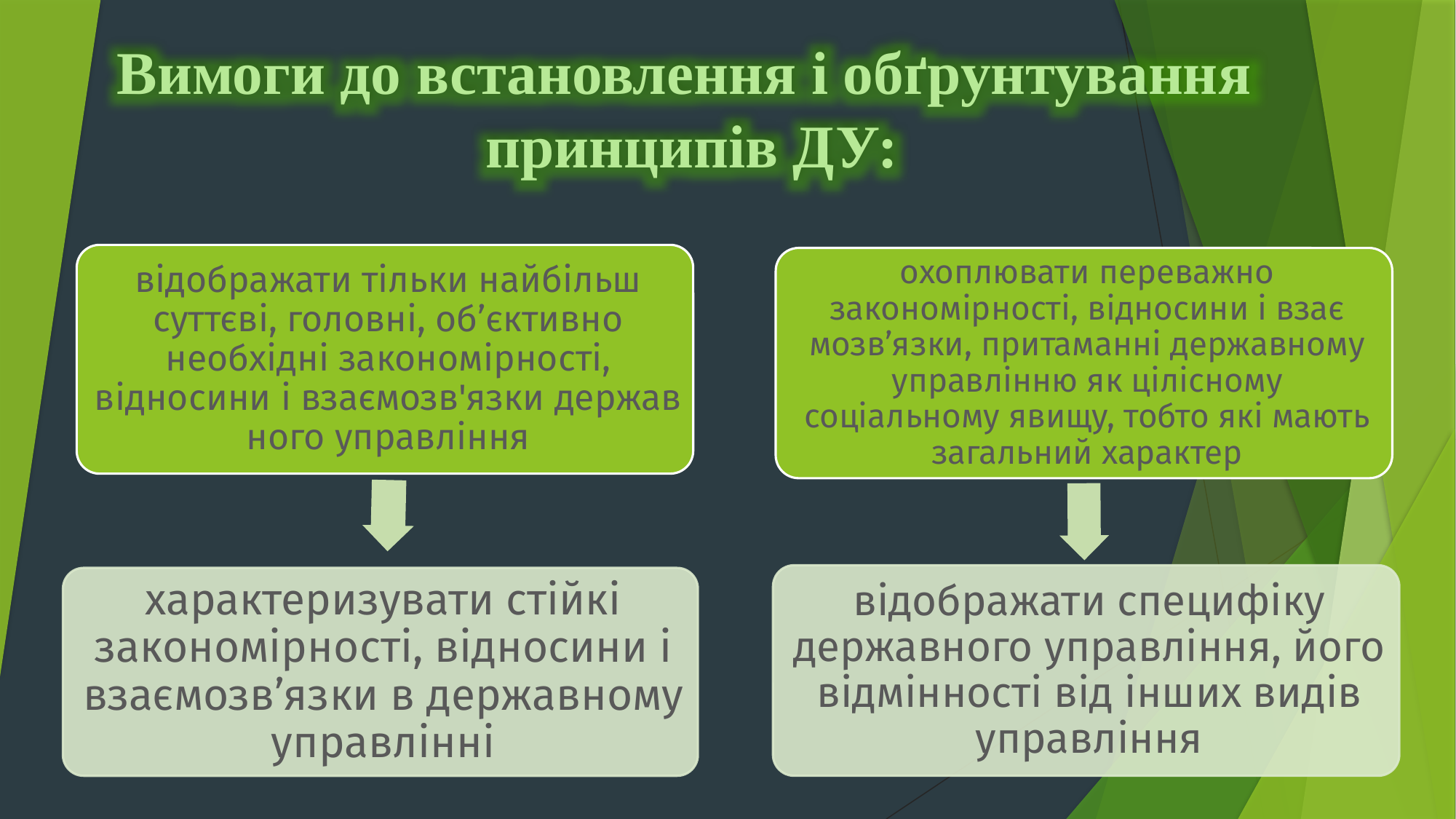

Вимоги до встановлення і обґрунтування
принципів ДУ:
відображати тільки найбільш суттєві, головні, об’єктивно необхідні закономірності, відносини і взаємозв'язки держав­ного управління
характеризувати стійкі закономірності, відносини і взає­мозв’язки в державному управлінні
охоплювати переважно закономірності, відносини і взає­мозв’язки, притаманні державному управлінню як цілісно­му соціальному явищу, тобто які мають загальний характер
відображати специфіку державного управління, його відмінності від інших видів управління